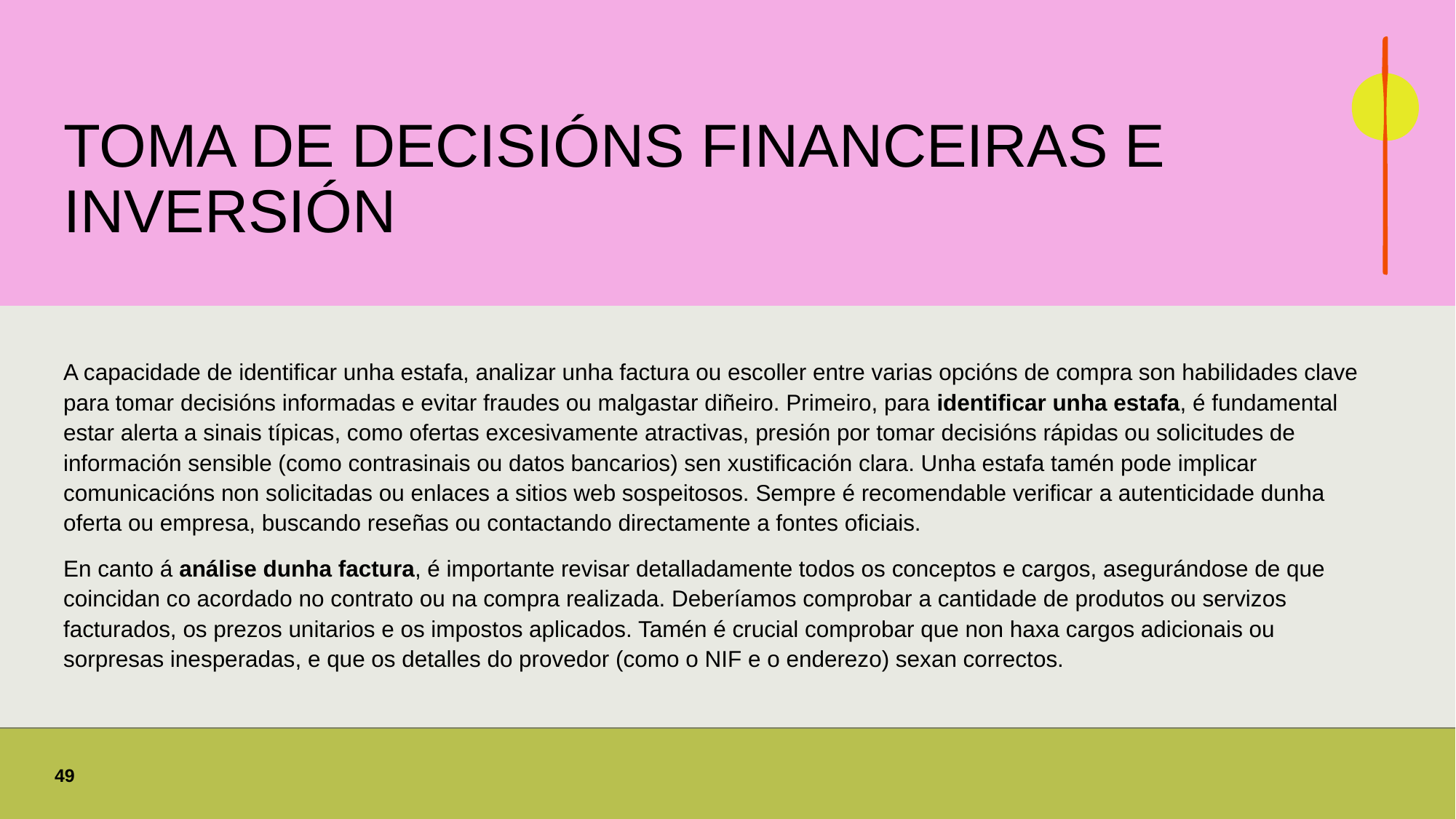

# Toma de decisións financeiras e inversión
A capacidade de identificar unha estafa, analizar unha factura ou escoller entre varias opcións de compra son habilidades clave para tomar decisións informadas e evitar fraudes ou malgastar diñeiro. Primeiro, para identificar unha estafa, é fundamental estar alerta a sinais típicas, como ofertas excesivamente atractivas, presión por tomar decisións rápidas ou solicitudes de información sensible (como contrasinais ou datos bancarios) sen xustificación clara. Unha estafa tamén pode implicar comunicacións non solicitadas ou enlaces a sitios web sospeitosos. Sempre é recomendable verificar a autenticidade dunha oferta ou empresa, buscando reseñas ou contactando directamente a fontes oficiais.
En canto á análise dunha factura, é importante revisar detalladamente todos os conceptos e cargos, asegurándose de que coincidan co acordado no contrato ou na compra realizada. Deberíamos comprobar a cantidade de produtos ou servizos facturados, os prezos unitarios e os impostos aplicados. Tamén é crucial comprobar que non haxa cargos adicionais ou sorpresas inesperadas, e que os detalles do provedor (como o NIF e o enderezo) sexan correctos.
49